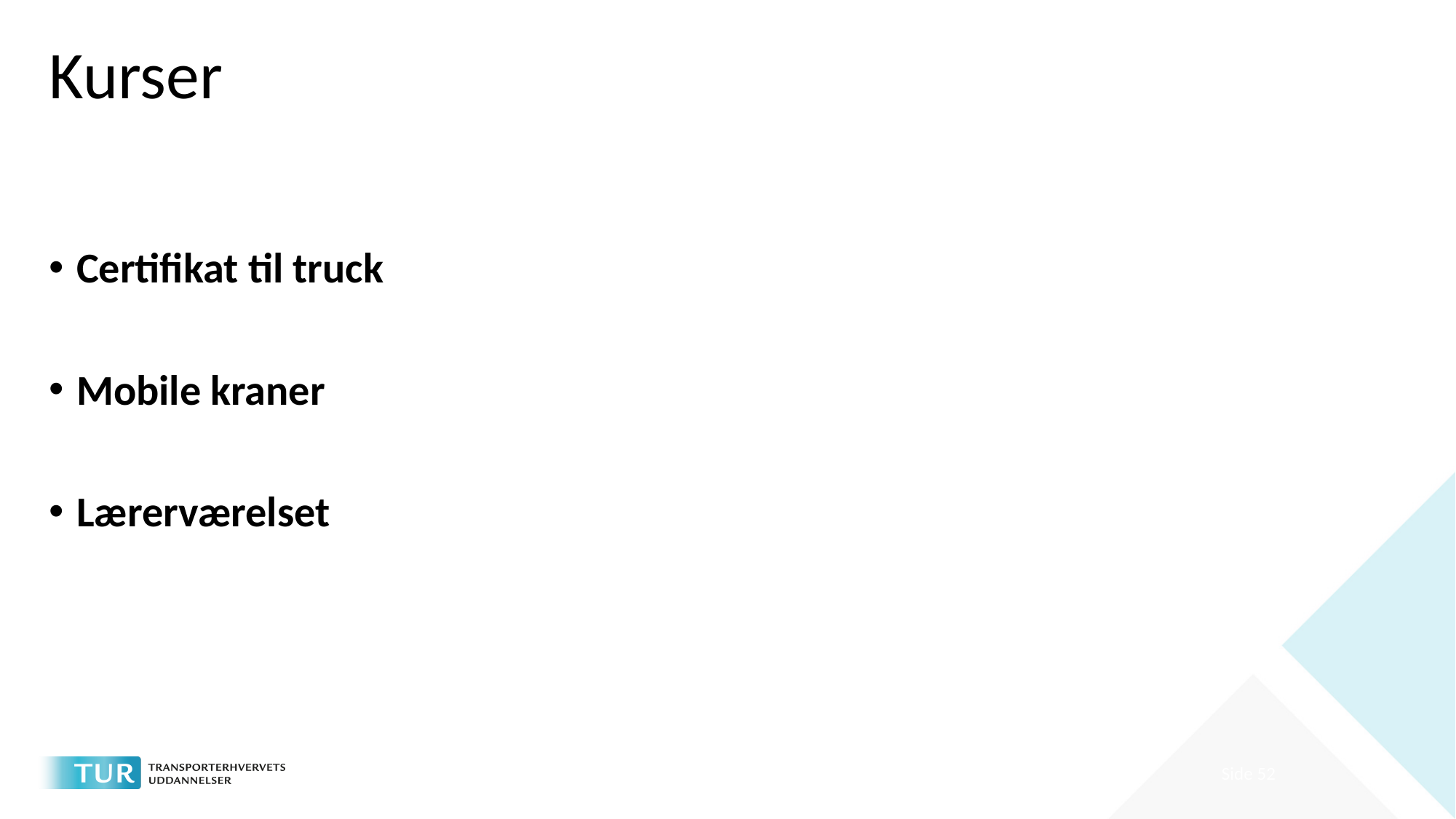

# Kurser

Certifikat til truck

Mobile kraner

Lærerværelset